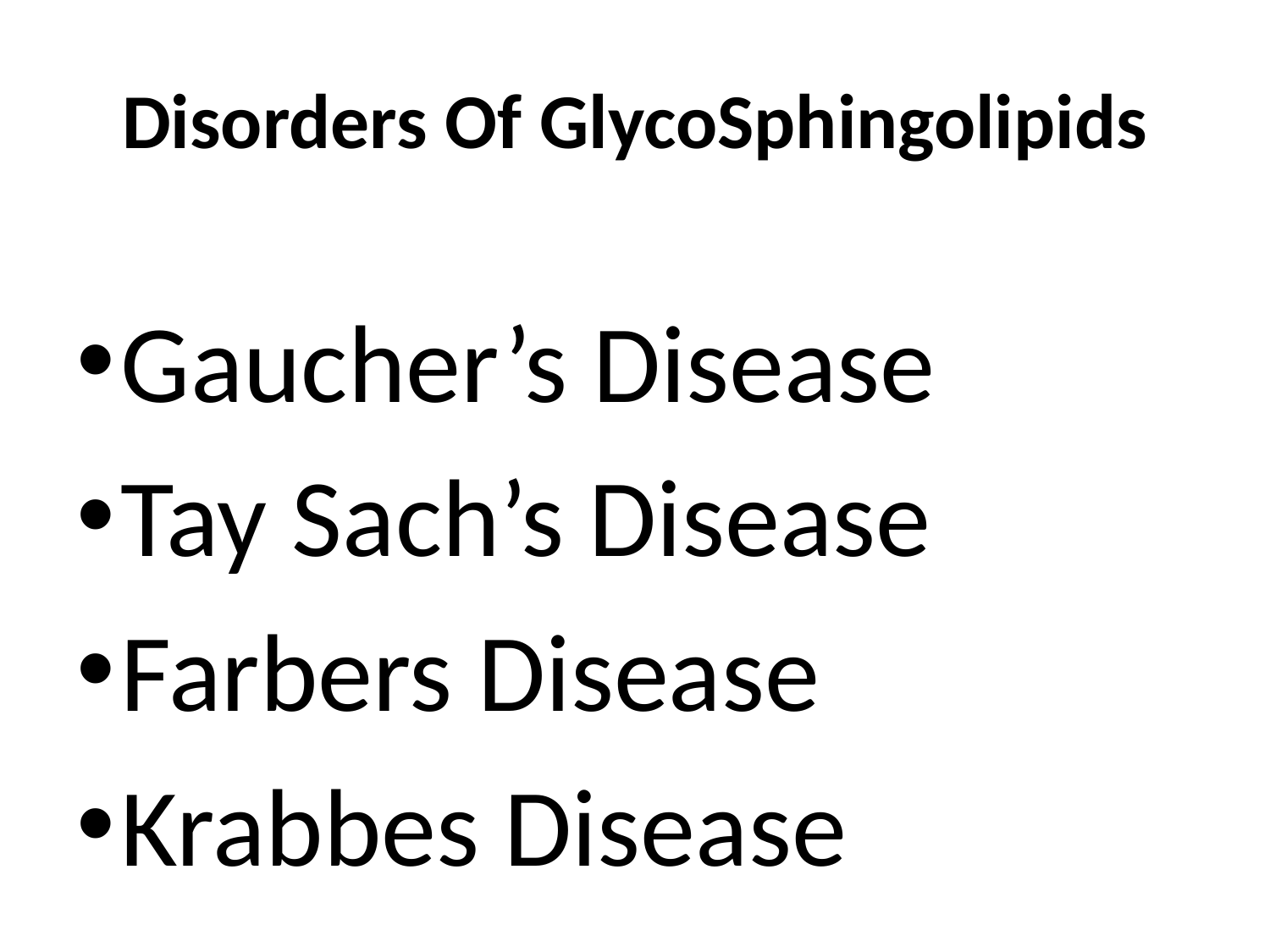

# Disorders Of GlycoSphingolipids
Gaucher’s Disease
Tay Sach’s Disease
Farbers Disease
Krabbes Disease